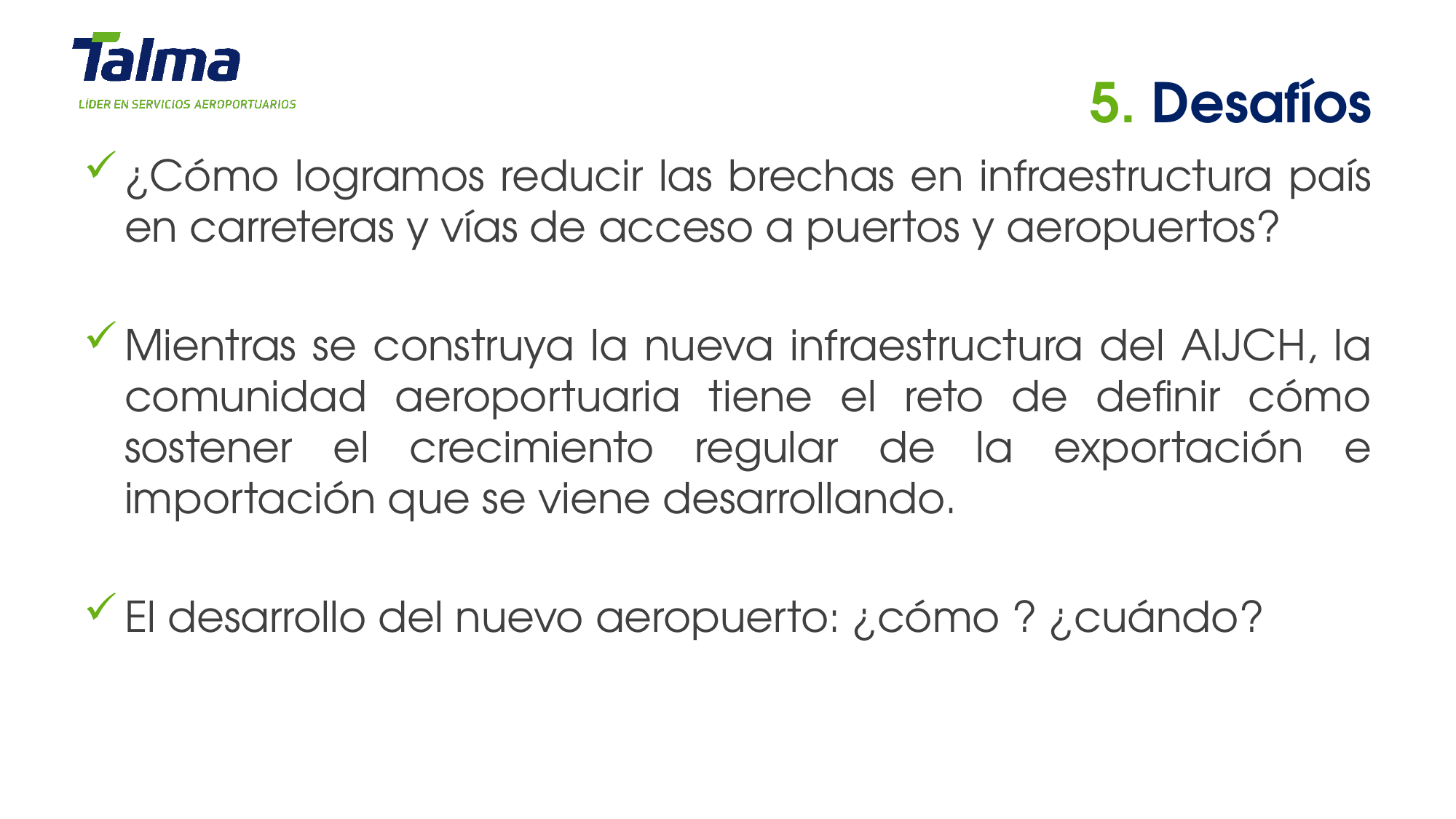

# 5. Desafíos
¿Cómo logramos reducir las brechas en infraestructura país en carreteras y vías de acceso a puertos y aeropuertos?

Mientras se construya la nueva infraestructura del AIJCH, la comunidad aeroportuaria tiene el reto de definir cómo sostener el crecimiento regular de la exportación e importación que se viene desarrollando.

El desarrollo del nuevo aeropuerto: ¿cómo ? ¿cuándo?